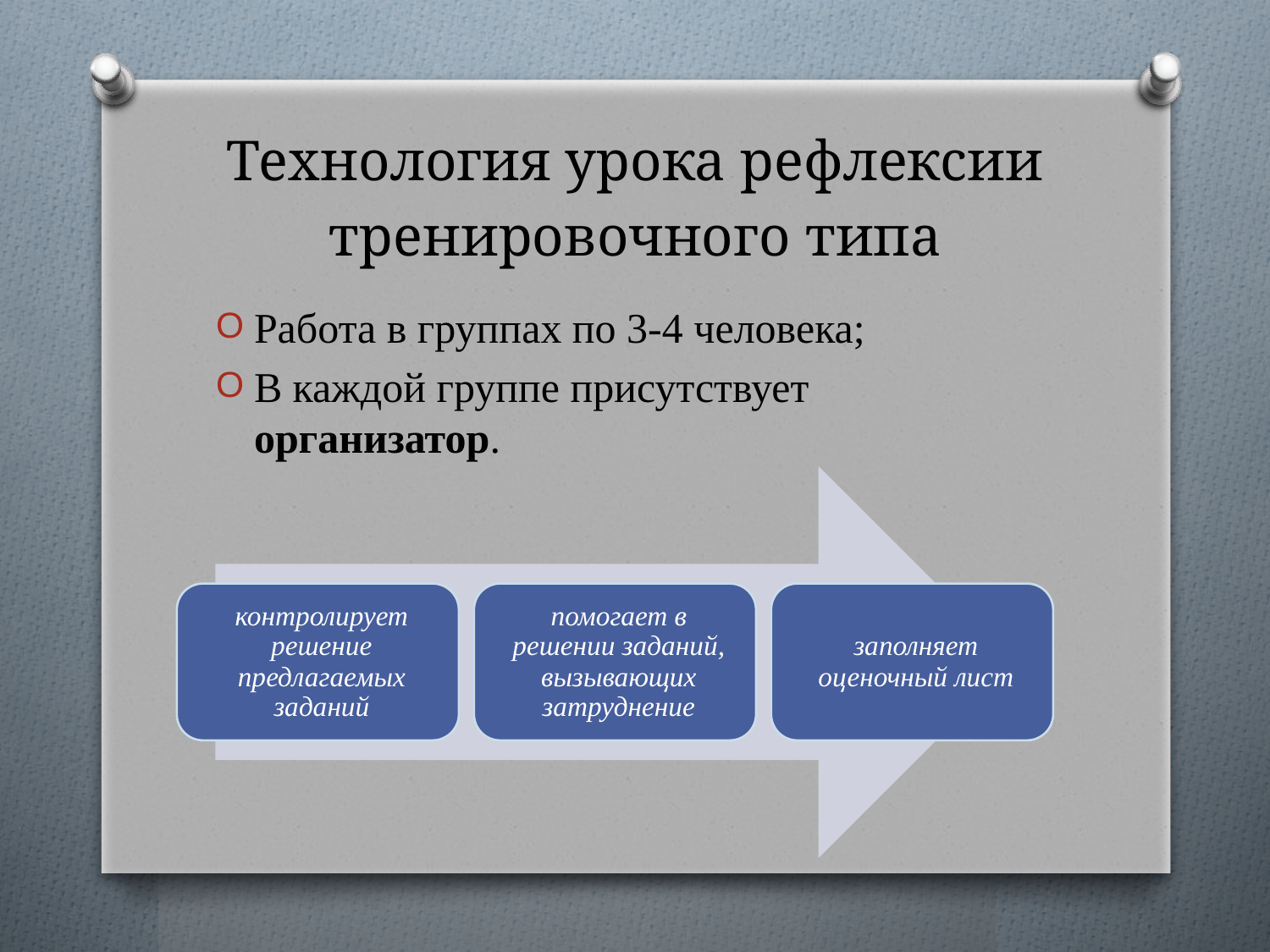

# Технология урока рефлексии тренировочного типа
Работа в группах по 3-4 человека;
В каждой группе присутствует организатор.
контролирует решение предлагаемых заданий
помогает в решении заданий, вызывающих затруднение
заполняет оценочный лист